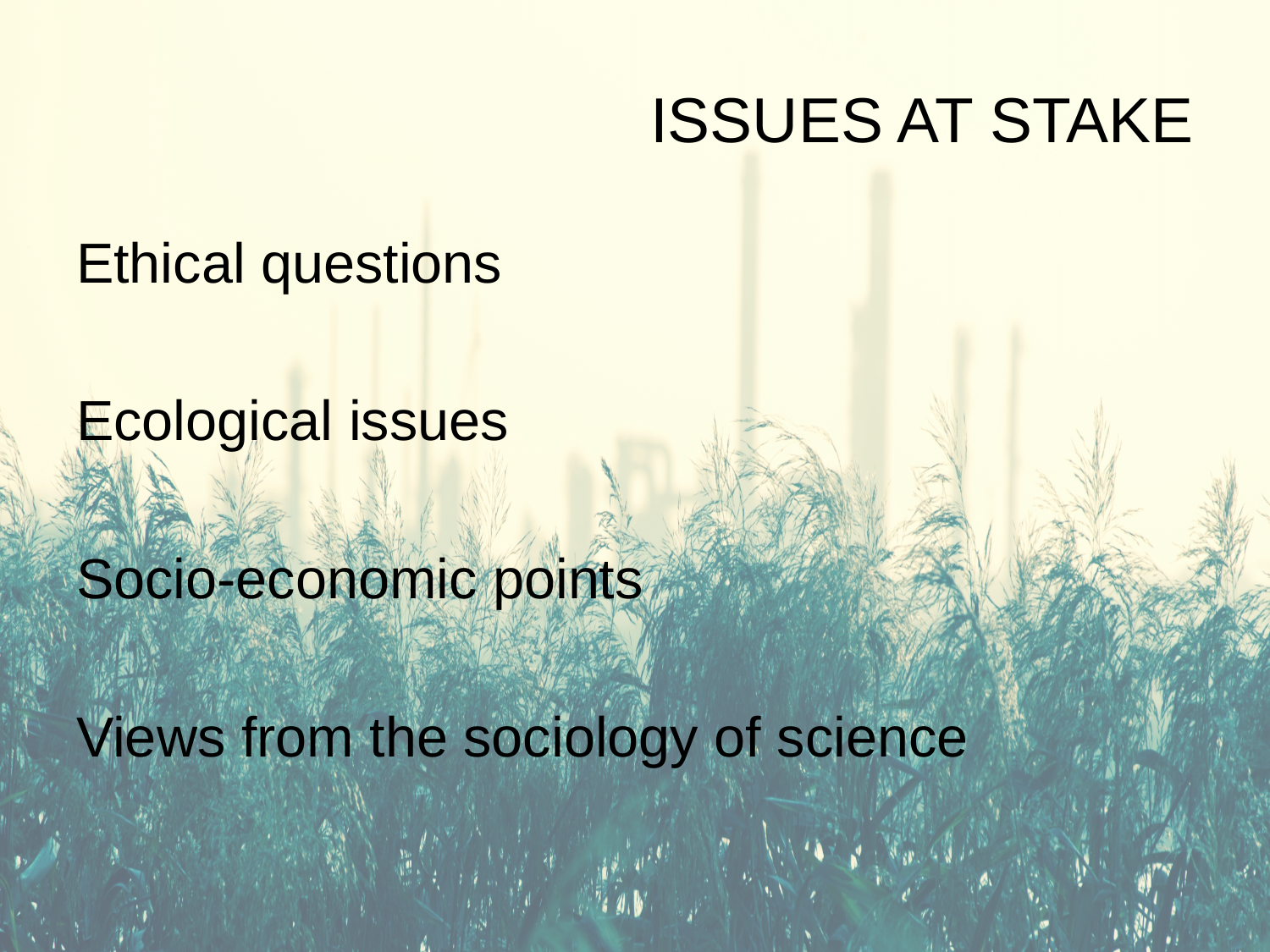

# ISSUES AT STAKE
Ethical questions

Ecological issues

Socio-economic points

Views from the sociology of science